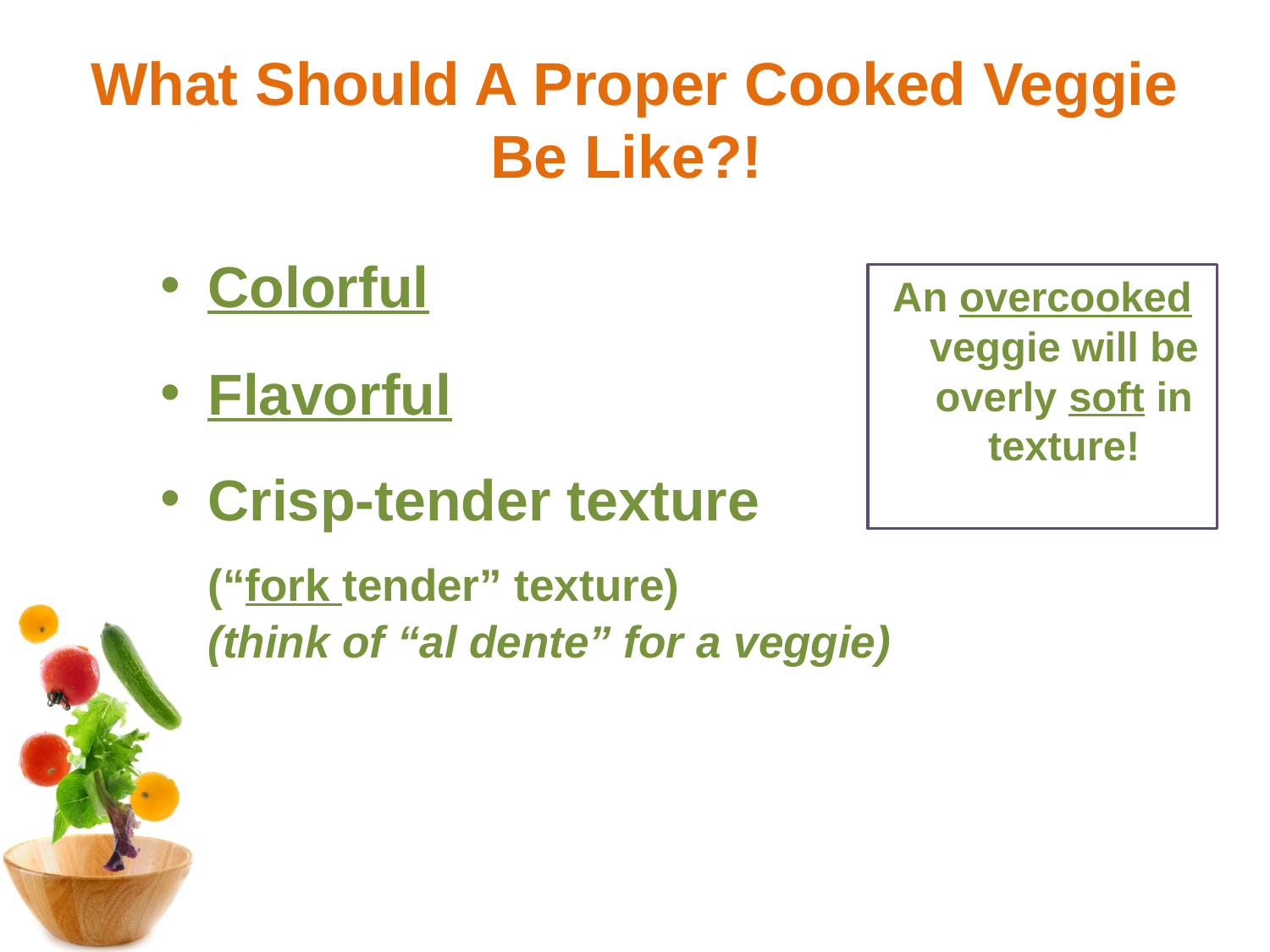

# What Should A Proper Cooked Veggie Be Like?!
Colorful

Flavorful

Crisp-tender texture
	(“fork tender” texture)        	     	(think of “al dente” for a veggie)

An overcooked veggie will be overly soft in texture!